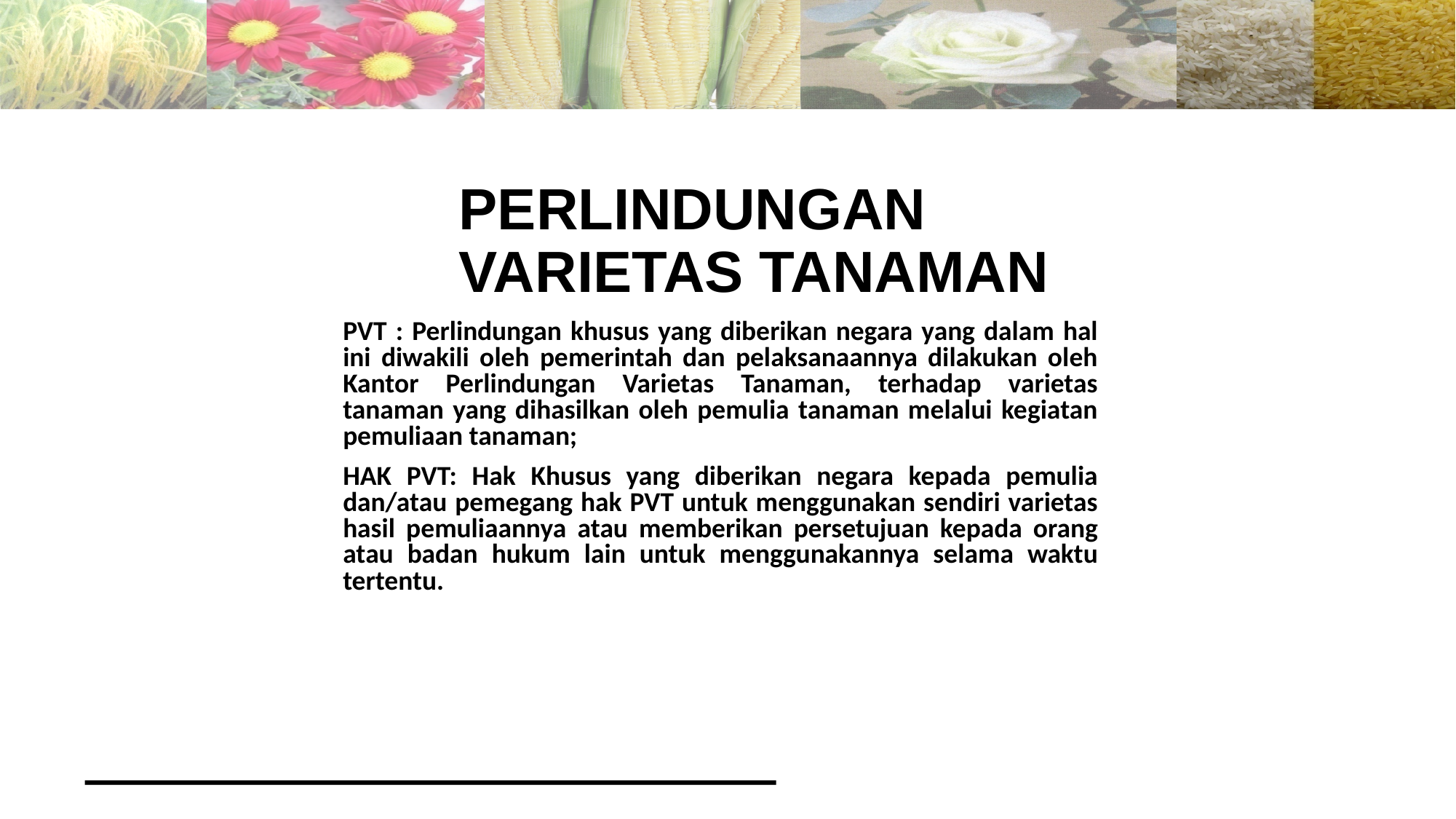

# PERLINDUNGAN VARIETAS TANAMAN
PVT : Perlindungan khusus yang diberikan negara yang dalam hal ini diwakili oleh pemerintah dan pelaksanaannya dilakukan oleh Kantor Perlindungan Varietas Tanaman, terhadap varietas tanaman yang dihasilkan oleh pemulia tanaman melalui kegiatan pemuliaan tanaman;
HAK PVT: Hak Khusus yang diberikan negara kepada pemulia dan/atau pemegang hak PVT untuk menggunakan sendiri varietas hasil pemuliaannya atau memberikan persetujuan kepada orang atau badan hukum lain untuk menggunakannya selama waktu tertentu.